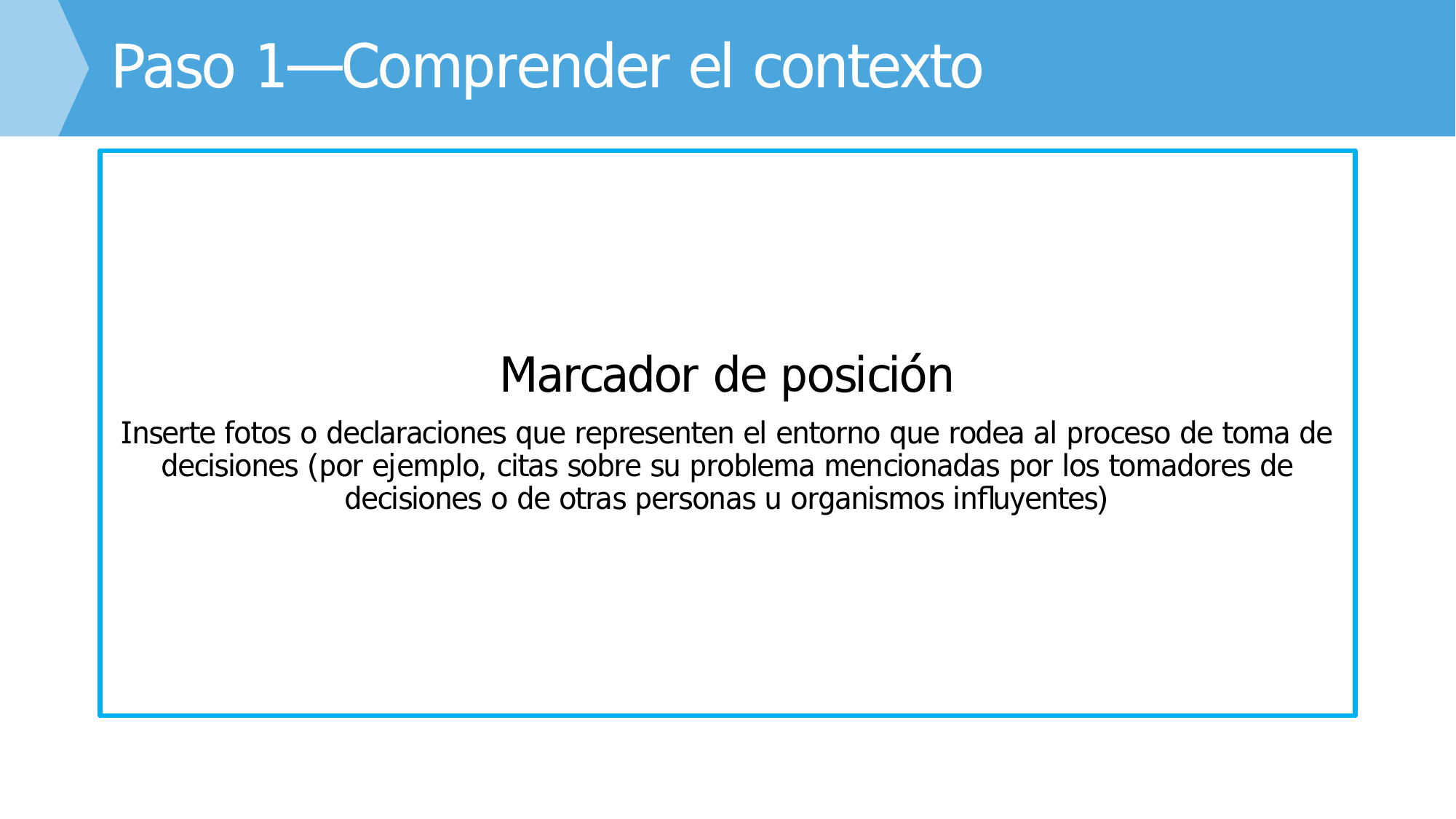

# Paso 1—Comprender el contexto
Marcador de posición
Inserte fotos o declaraciones que representen el entorno que rodea al proceso de toma de decisiones (por ejemplo, citas sobre su problema mencionadas por los tomadores de decisiones o de otras personas u organismos influyentes)